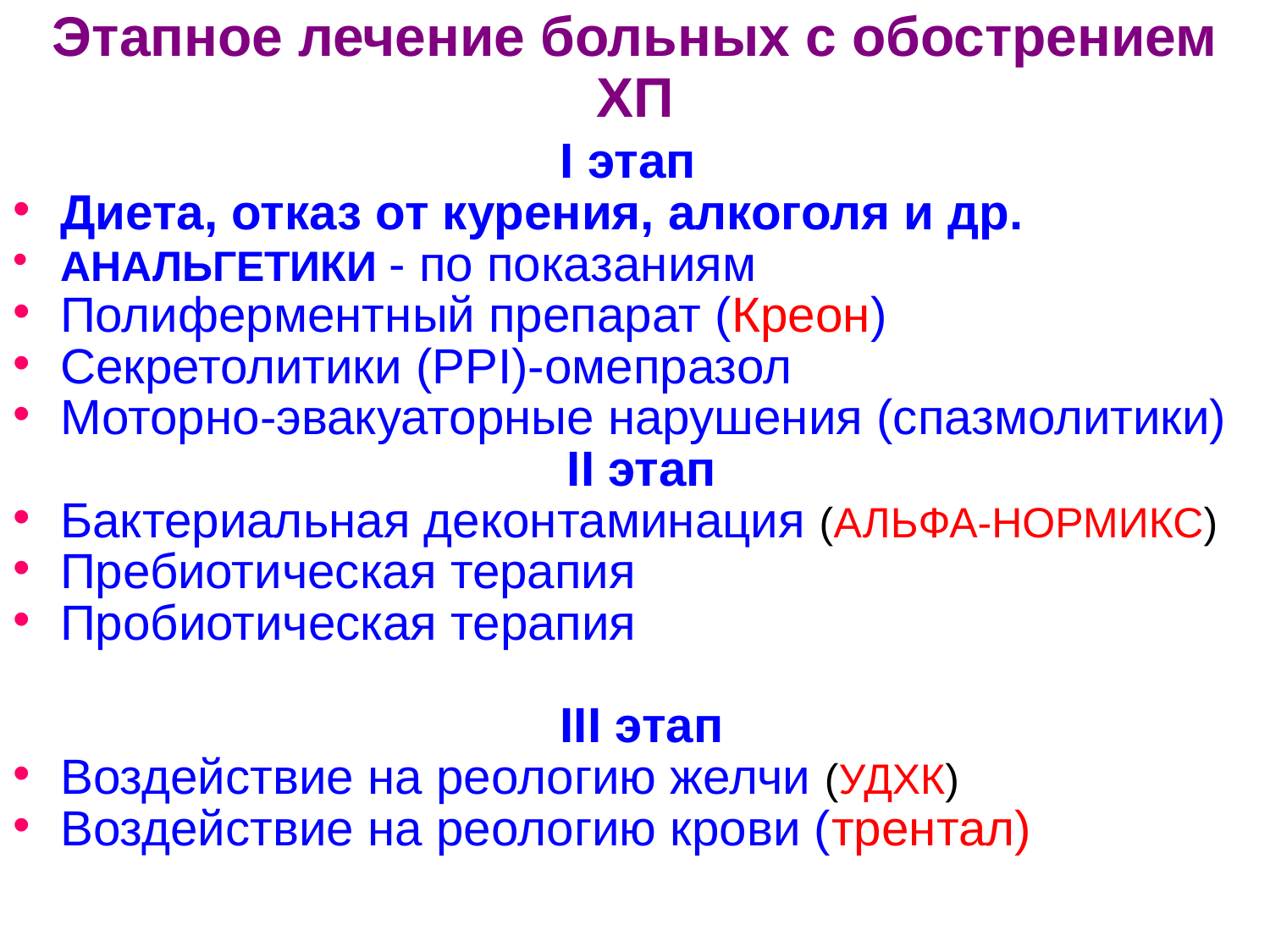

Этапное лечение больных с обострением ХП
I этап
Диета, отказ от курения, алкоголя и др.
АНАЛЬГЕТИКИ - по показаниям
Полиферментный препарат (Креон)
Секретолитики (PPI)-омепразол
Моторно-эвакуаторные нарушения (спазмолитики)
 II этап
Бактериальная деконтаминация (АЛЬФА-НОРМИКС)
Пребиотическая терапия
Пробиотическая терапия

 III этап
Воздействие на реологию желчи (УДХК)
Воздействие на реологию крови (трентал)